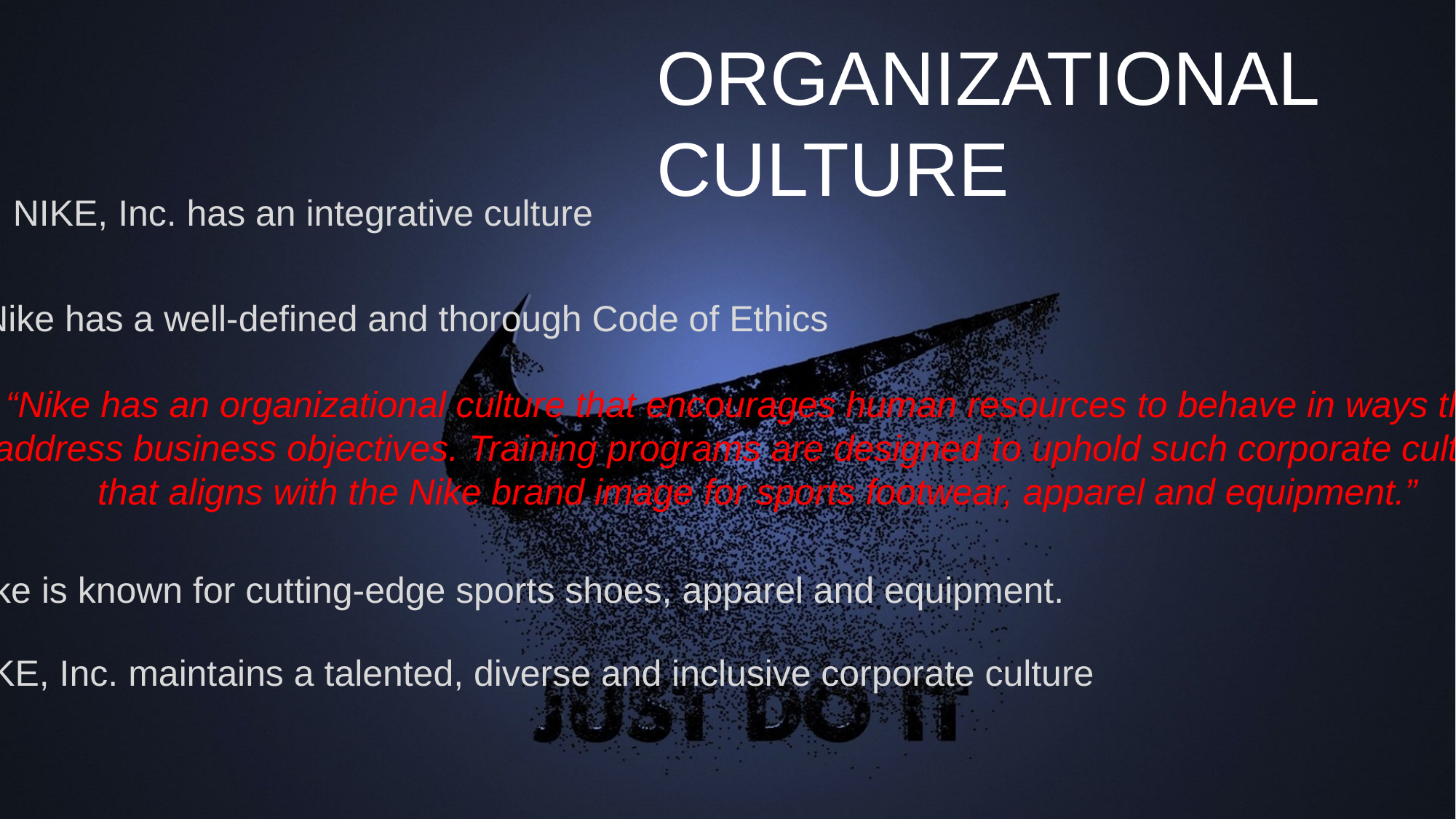

# Organizational culture
NIKE, Inc. has an integrative culture
Nike has a well-defined and thorough Code of Ethics
“Nike has an organizational culture that encourages human resources to behave in ways that
address business objectives. Training programs are designed to uphold such corporate culture
that aligns with the Nike brand image for sports footwear, apparel and equipment.”
Nike is known for cutting-edge sports shoes, apparel and equipment.
NIKE, Inc. maintains a talented, diverse and inclusive corporate culture